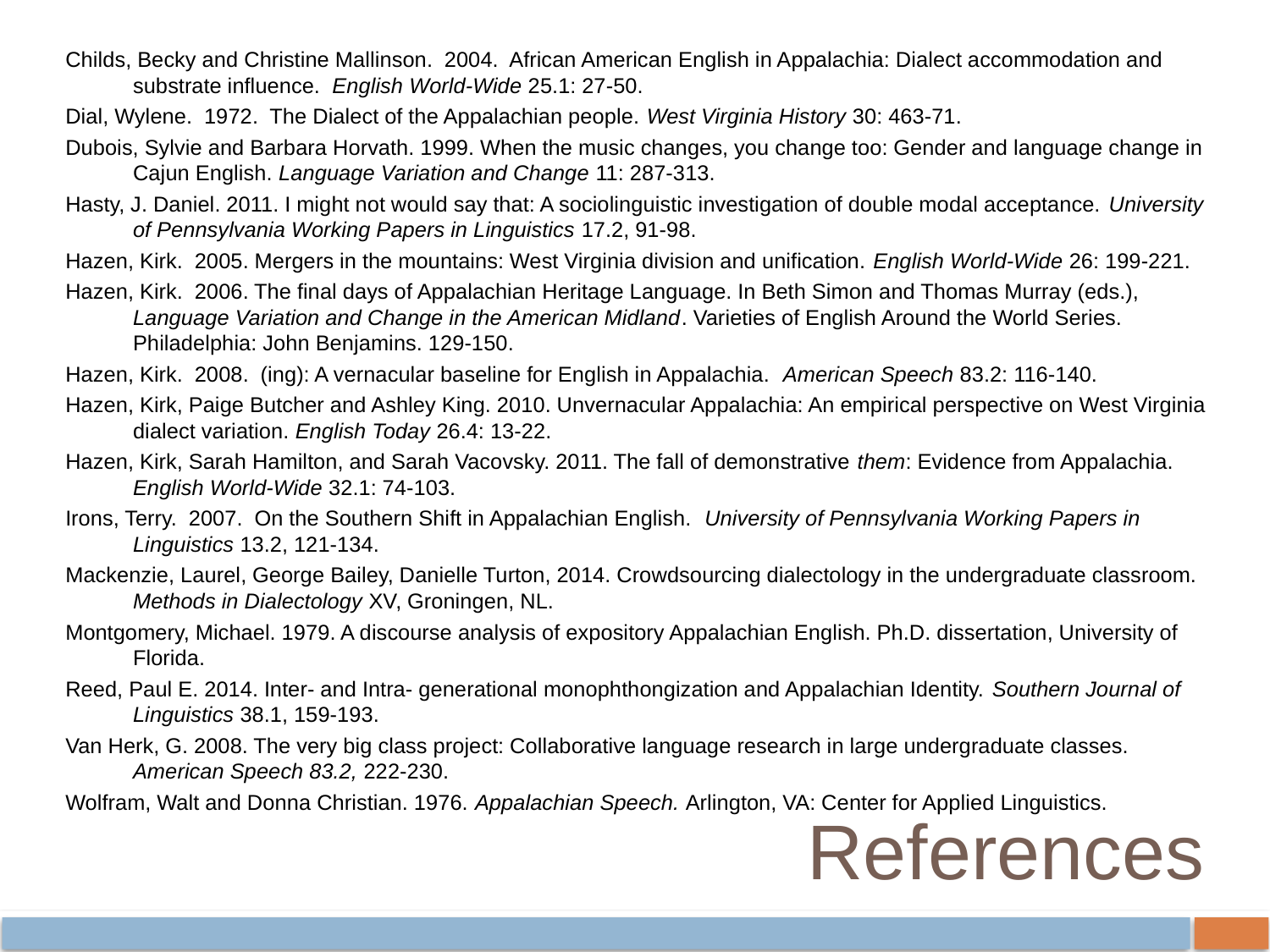

Childs, Becky and Christine Mallinson.  2004.  African American English in Appalachia: Dialect accommodation and substrate influence.  English World-Wide 25.1: 27-50.
Dial, Wylene.  1972.  The Dialect of the Appalachian people. West Virginia History 30: 463-71.
Dubois, Sylvie and Barbara Horvath. 1999. When the music changes, you change too: Gender and language change in Cajun English. Language Variation and Change 11: 287-313.
Hasty, J. Daniel. 2011. I might not would say that: A sociolinguistic investigation of double modal acceptance. University of Pennsylvania Working Papers in Linguistics 17.2, 91-98.
Hazen, Kirk.  2005. Mergers in the mountains: West Virginia division and unification. English World-Wide 26: 199-221.
Hazen, Kirk.  2006. The final days of Appalachian Heritage Language. In Beth Simon and Thomas Murray (eds.), Language Variation and Change in the American Midland. Varieties of English Around the World Series. Philadelphia: John Benjamins. 129-150.
Hazen, Kirk.  2008.  (ing): A vernacular baseline for English in Appalachia.  American Speech 83.2: 116-140.
Hazen, Kirk, Paige Butcher and Ashley King. 2010. Unvernacular Appalachia: An empirical perspective on West Virginia dialect variation. English Today 26.4: 13-22.
Hazen, Kirk, Sarah Hamilton, and Sarah Vacovsky. 2011. The fall of demonstrative them: Evidence from Appalachia. English World-Wide 32.1: 74-103.
Irons, Terry.  2007.  On the Southern Shift in Appalachian English.  University of Pennsylvania Working Papers in Linguistics 13.2, 121-134.
Mackenzie, Laurel, George Bailey, Danielle Turton, 2014. Crowdsourcing dialectology in the undergraduate classroom. Methods in Dialectology XV, Groningen, NL.
Montgomery, Michael. 1979. A discourse analysis of expository Appalachian English. Ph.D. dissertation, University of Florida.
Reed, Paul E. 2014. Inter- and Intra- generational monophthongization and Appalachian Identity. Southern Journal of Linguistics 38.1, 159-193.
Van Herk, G. 2008. The very big class project: Collaborative language research in large undergraduate classes. American Speech 83.2, 222-230.
Wolfram, Walt and Donna Christian. 1976. Appalachian Speech. Arlington, VA: Center for Applied Linguistics.
# References